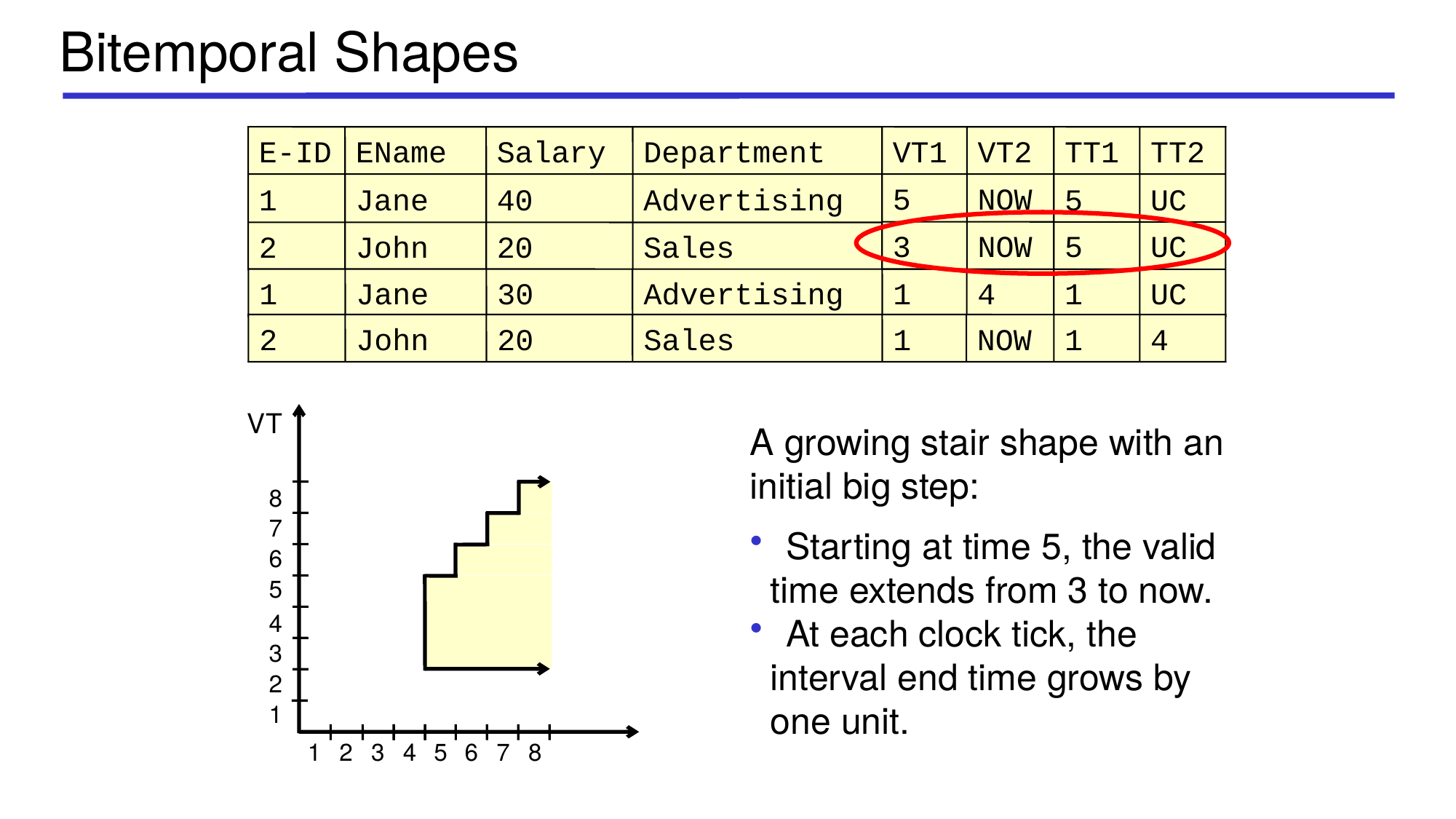

# Bitemporal Shapes

E-ID

EName

Salary

Department

VT1

VT2

TT1

TT2

1

Jane
40
Advertising
5

NOW
5

UC
3

NOW
5

UC
2

John
20
Sales

1

Jane

30

Advertising

1

4

1

UC

2

John

20

Sales
1

NOW

1

4

VT

8
7
6
5

4
3
2
1

1

2
3
4
5
6
7
8
A growing stair shape with an initial big step:

 Starting at time 5, the valid
  time extends from 3 to now.
 At each clock tick, the
  interval end time grows by
  one unit.